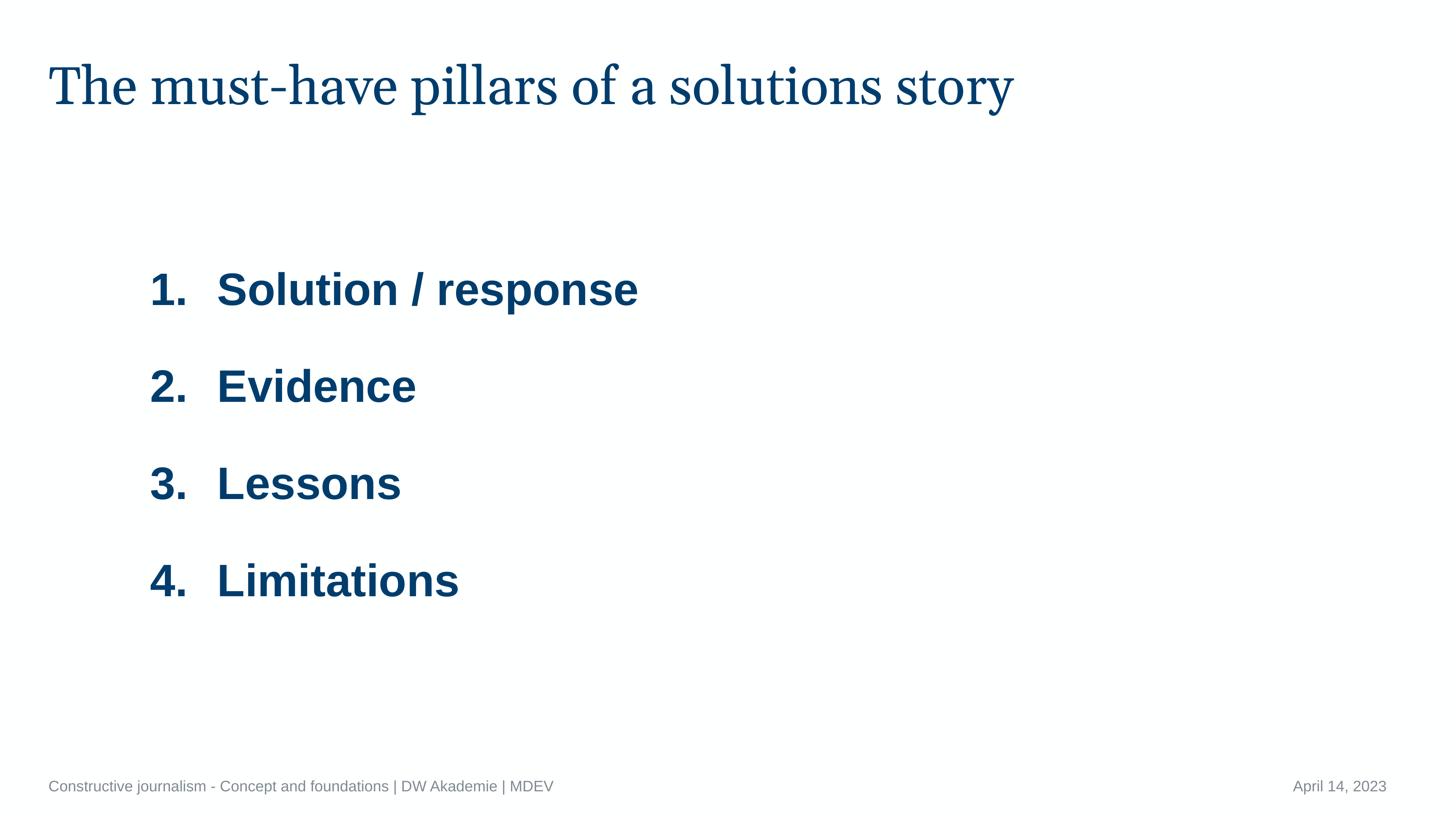

# The must-have pillars of a solutions story
 Solution / response
 Evidence
 Lessons
 Limitations

Constructive journalism - Concept and foundations | DW Akademie | MDEV
April 14, 2023